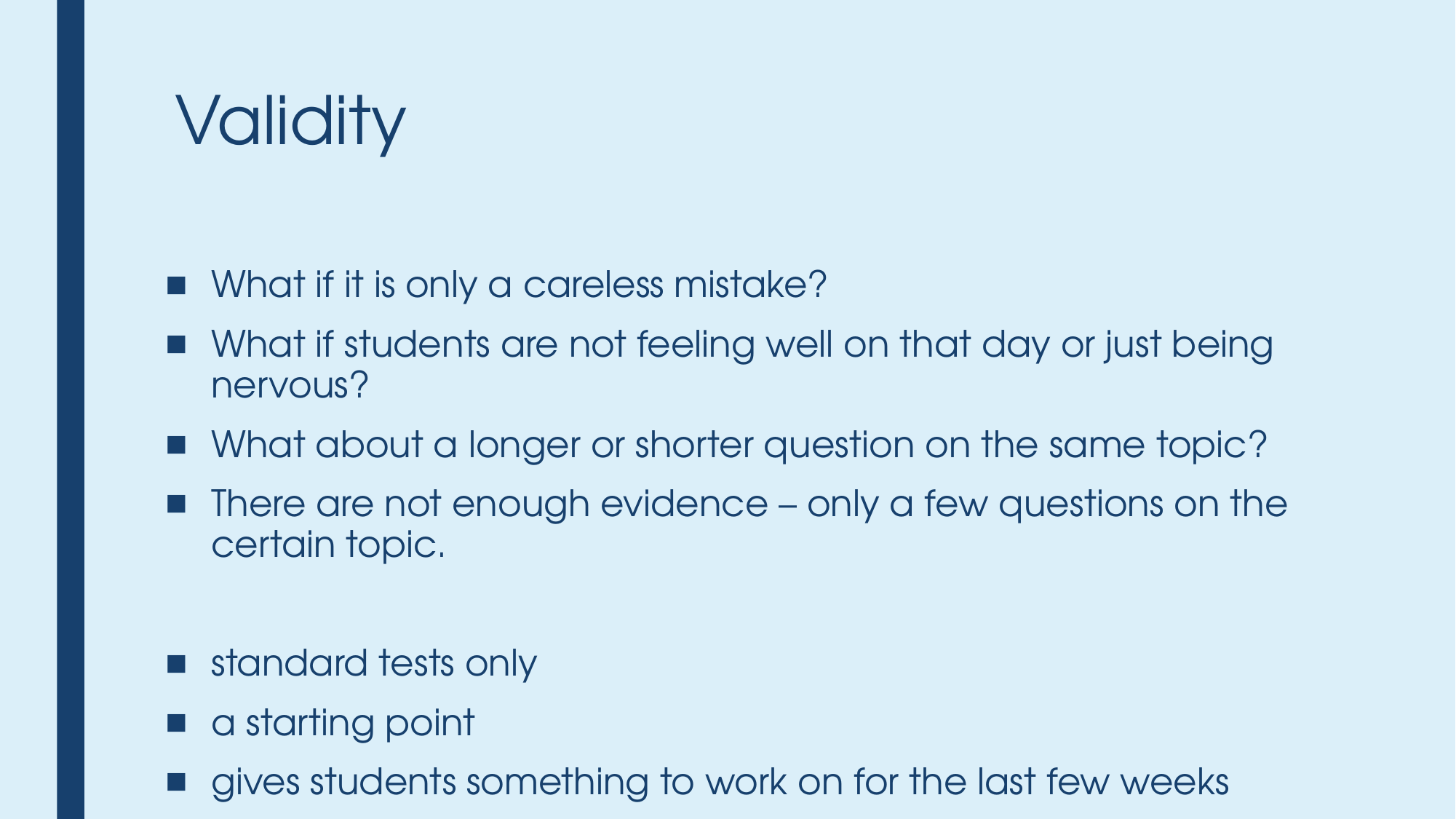

# Validity
What if it is only a careless mistake?
What if students are not feeling well on that day or just being nervous?
What about a longer or shorter question on the same topic?
There are not enough evidence – only a few questions on the certain topic.

standard tests only
a starting point
gives students something to work on for the last few weeks